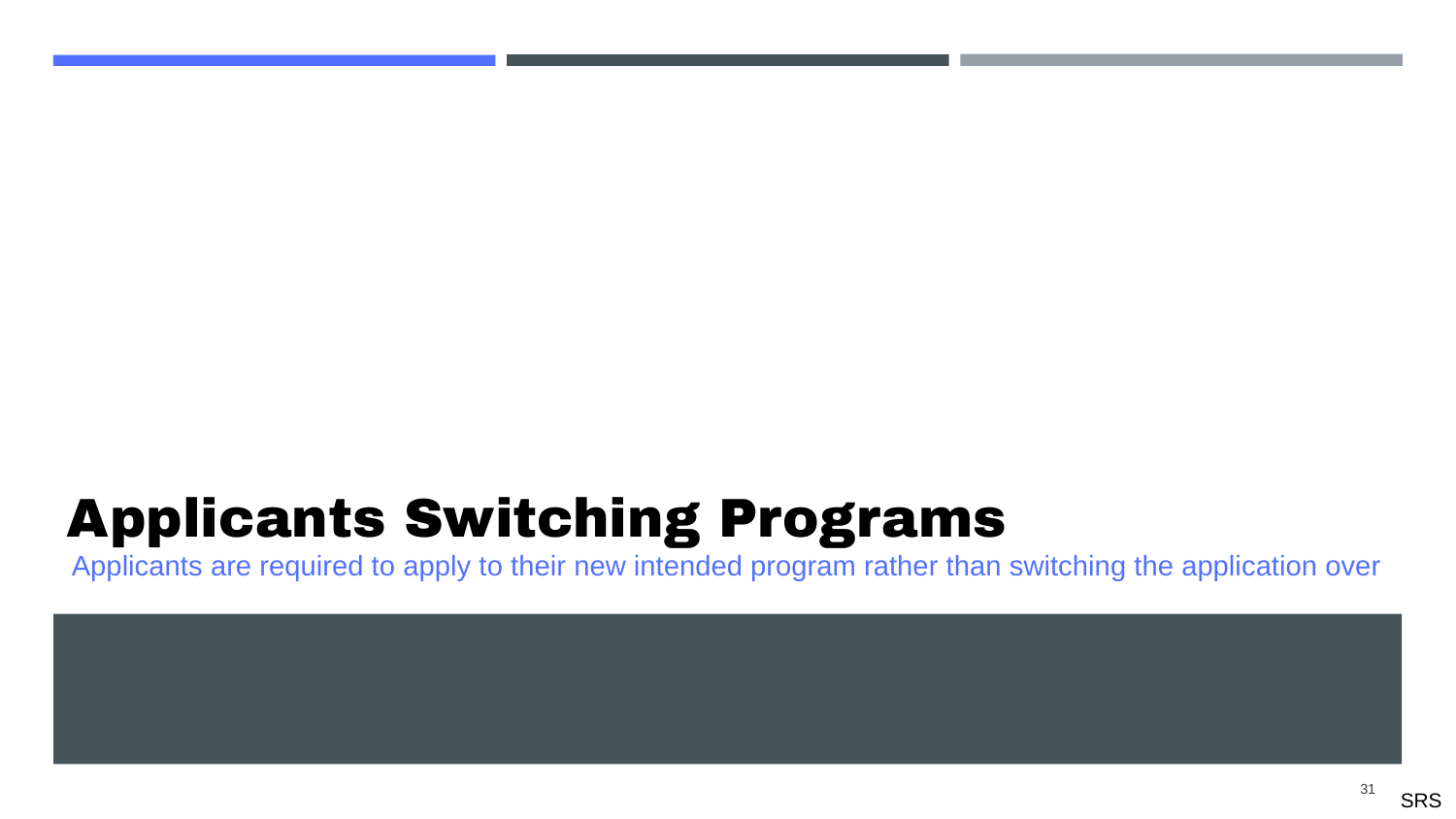

# Applicants Switching Programs

Applicants are required to apply to their new intended program rather than switching the application over

31
SRS​